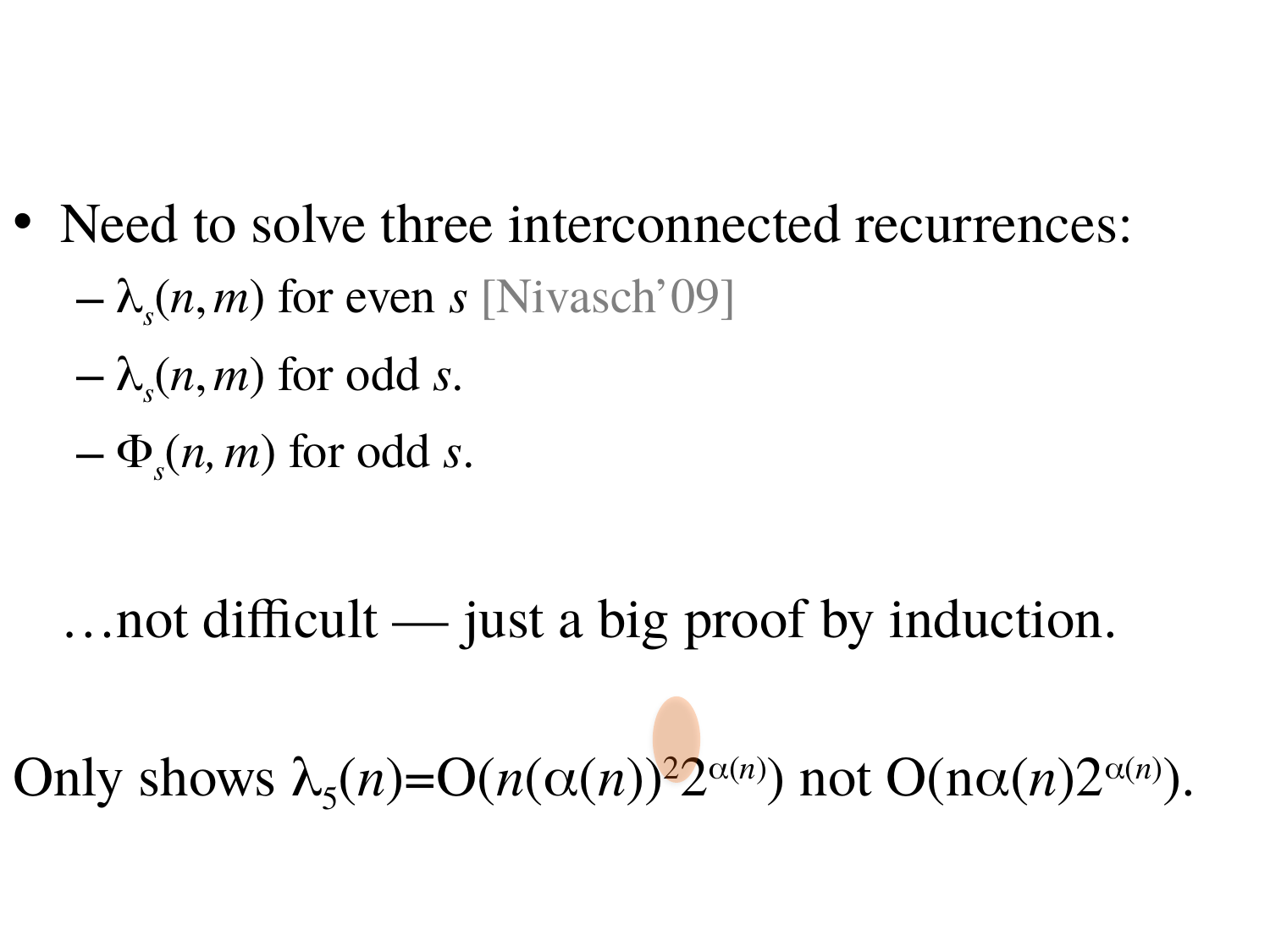

#
Need to solve three interconnected recurrences:
λs(n, m) for even s [Nivasch’09]
λs(n, m) for odd s.
Φs(n, m) for odd s.

	…not difficult — just a big proof by induction.

Only shows λ5(n)=O(n(α(n))22α(n)) not O(nα(n)2α(n)).